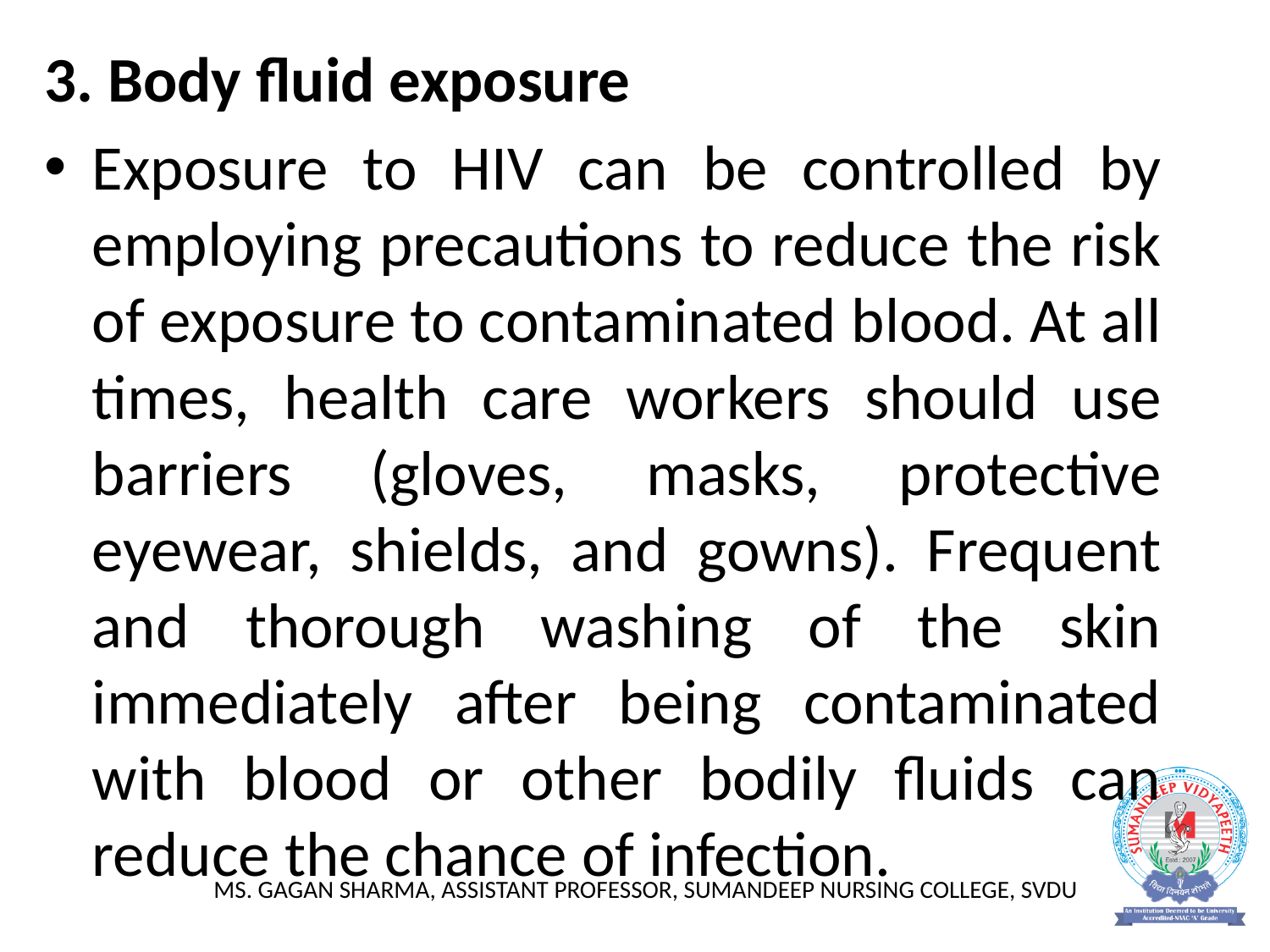

3. Body fluid exposure
Exposure to HIV can be controlled by employing precautions to reduce the risk of exposure to contaminated blood. At all times, health care workers should use barriers (gloves, masks, protective eyewear, shields, and gowns). Frequent and thorough washing of the skin immediately after being contaminated with blood or other bodily fluids can reduce the chance of infection.